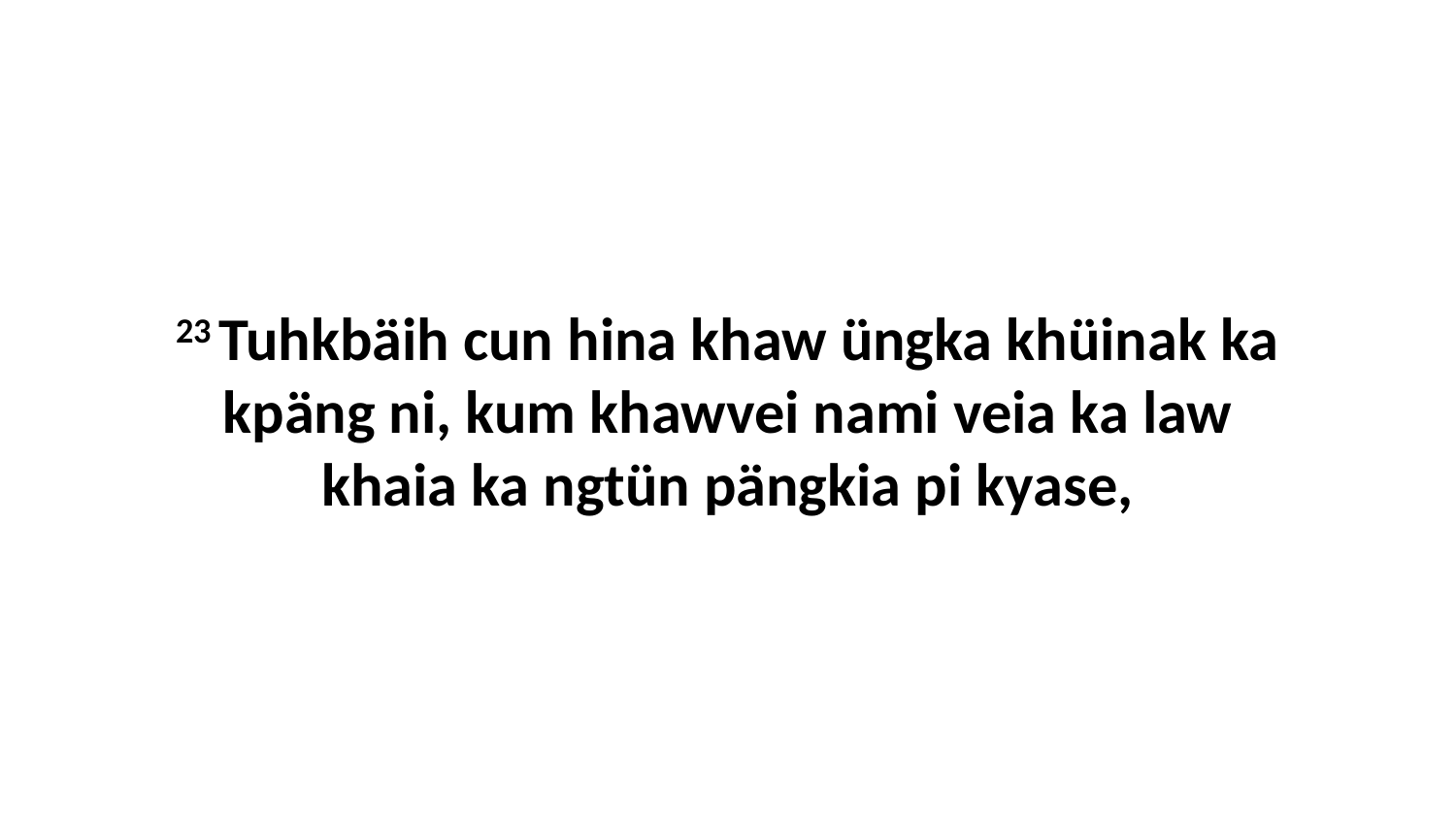

23 Tuhkbäih cun hina khaw üngka khüinak ka kpäng ni, kum khawvei nami veia ka law khaia ka ngtün pängkia pi kyase,